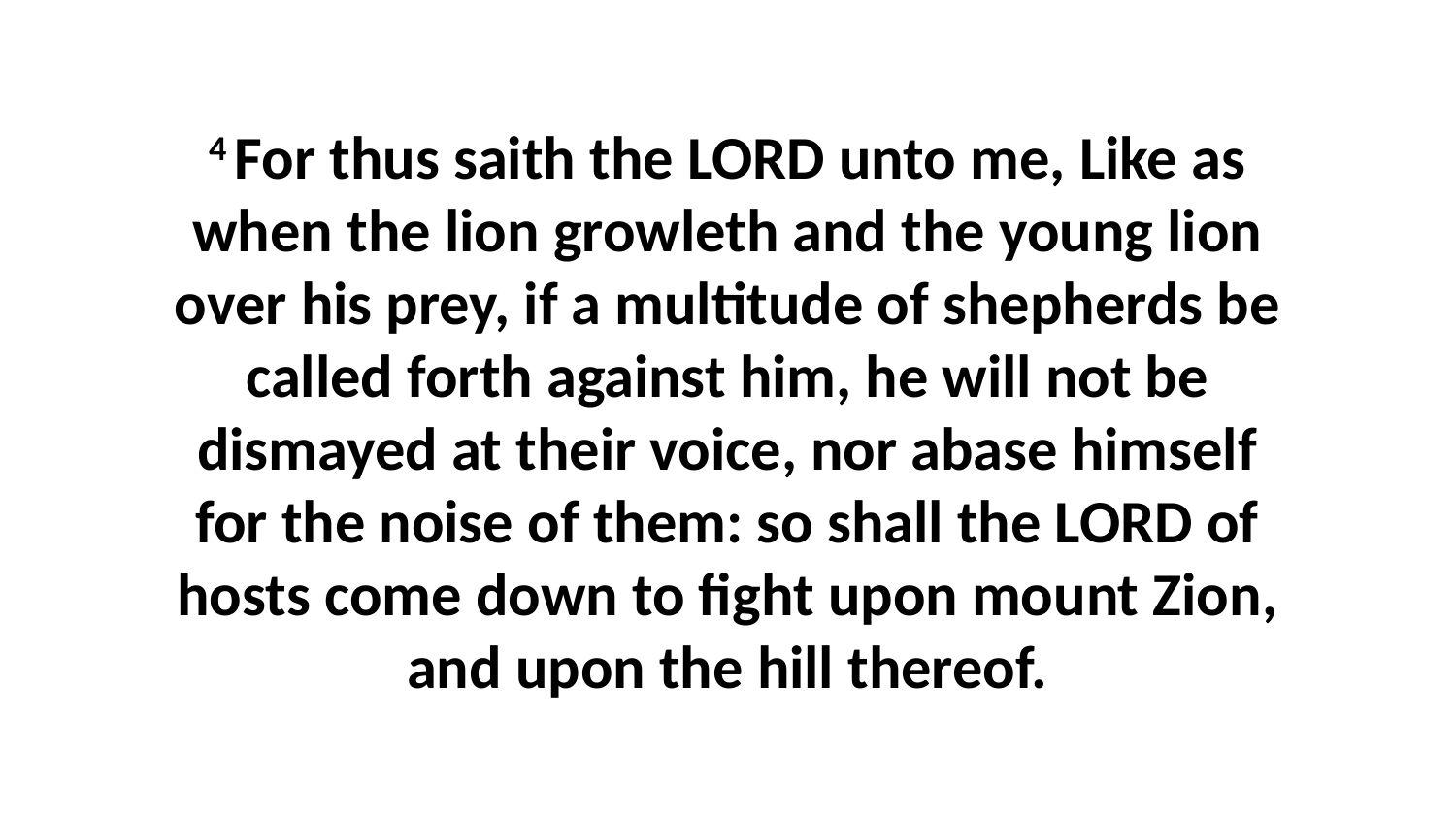

4 For thus saith the LORD unto me, Like as when the lion growleth and the young lion over his prey, if a multitude of shepherds be called forth against him, he will not be dismayed at their voice, nor abase himself for the noise of them: so shall the LORD of hosts come down to fight upon mount Zion, and upon the hill thereof.